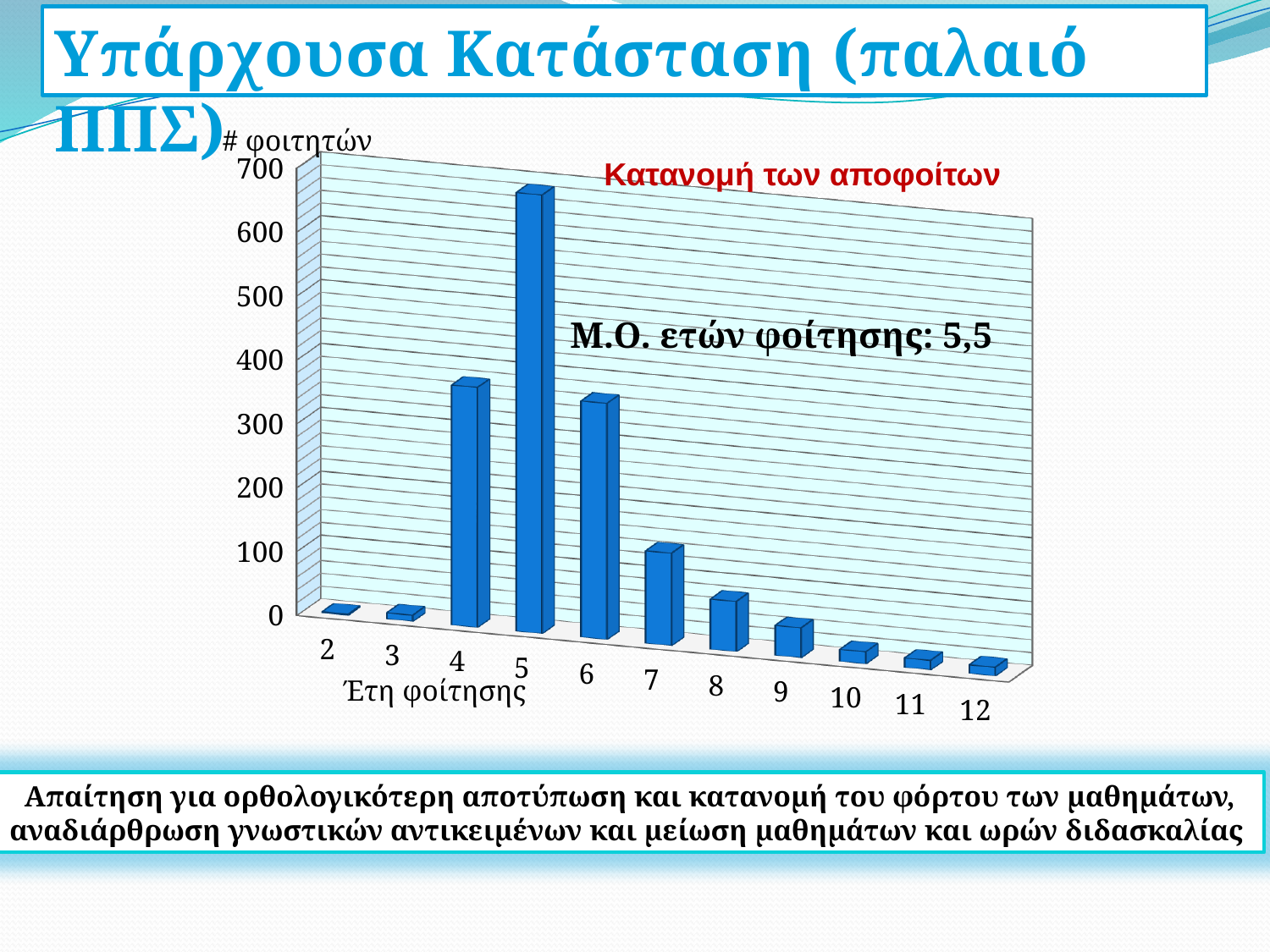

Υπάρχουσα Κατάσταση (παλαιό ΠΠΣ)
# φοιτητών

[unsupported chart]

Κατανομή των αποφοίτων
Μ.Ο. ετών φοίτησης: 5,5
Έτη φοίτησης
Απαίτηση για ορθολογικότερη αποτύπωση και κατανομή του φόρτου των μαθημάτων,
αναδιάρθρωση γνωστικών αντικειμένων και μείωση μαθημάτων και ωρών διδασκαλίας